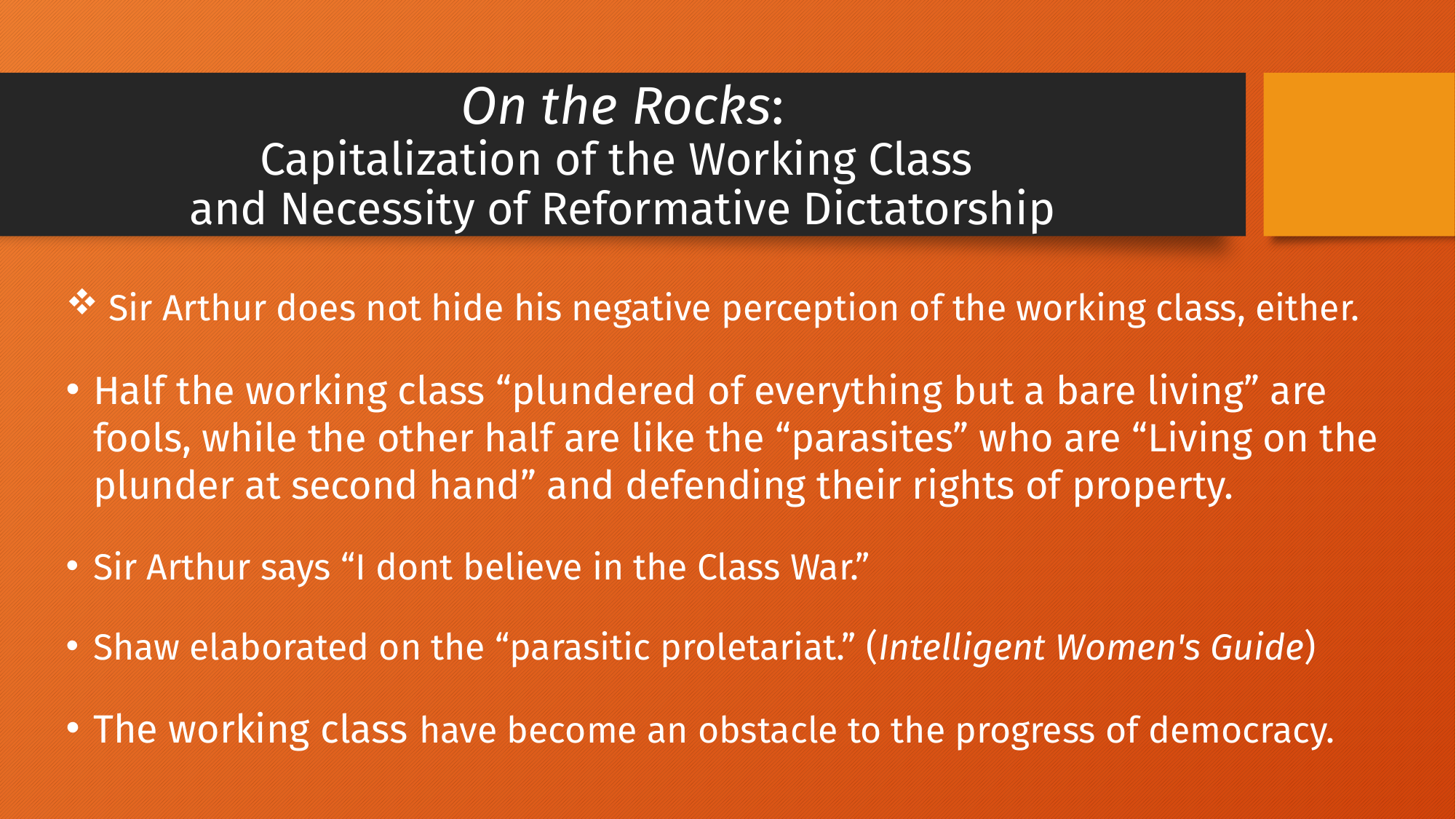

# On the Rocks: Capitalization of the Working Class and Necessity of Reformative Dictatorship
 Sir Arthur does not hide his negative perception of the working class, either.
Half the working class “plundered of everything but a bare living” are fools, while the other half are like the “parasites” who are “Living on the plunder at second hand” and defending their rights of property.
Sir Arthur says “I dont believe in the Class War.”
Shaw elaborated on the “parasitic proletariat.” (Intelligent Women's Guide)
The working class have become an obstacle to the progress of democracy.